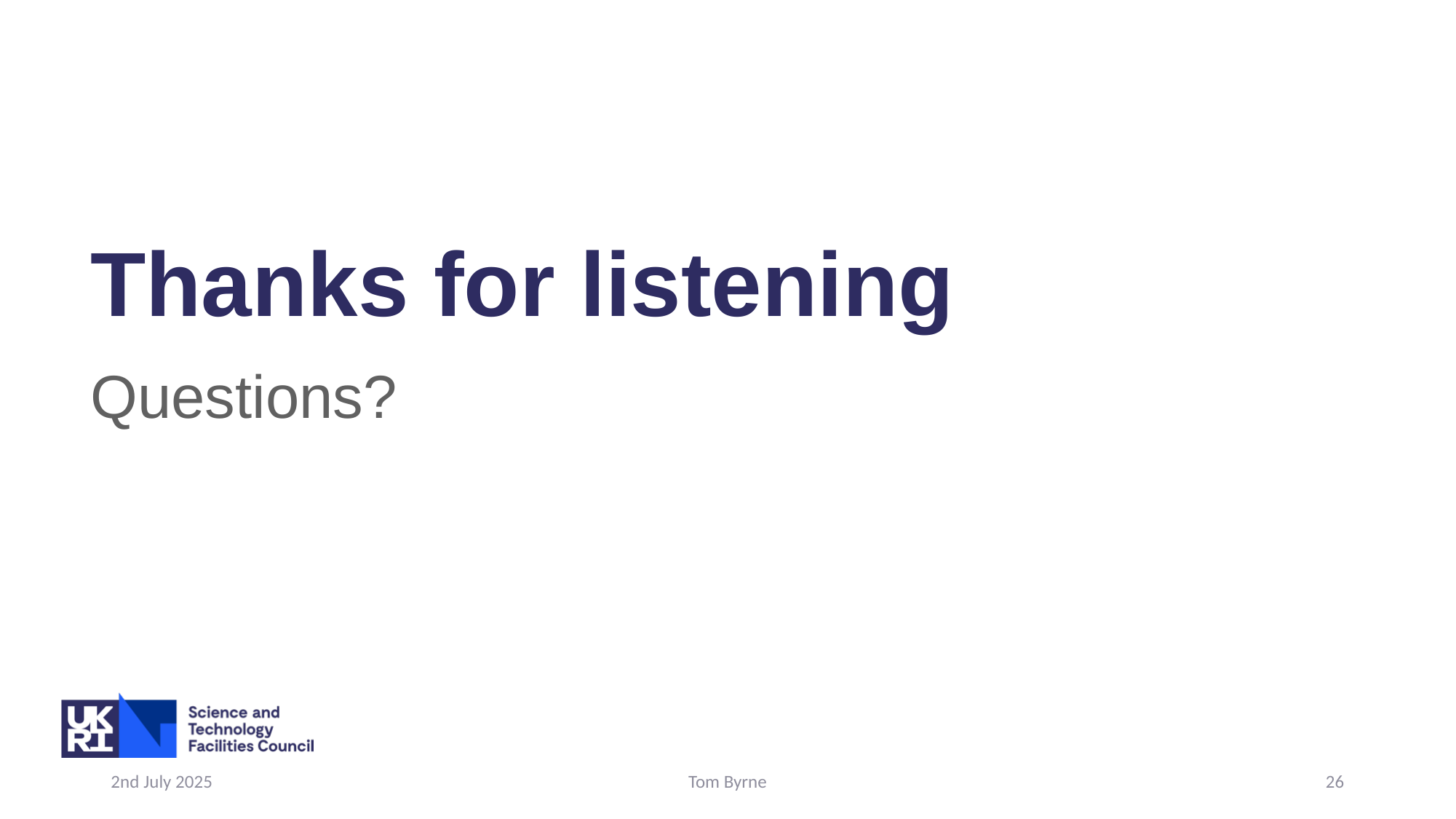

# Thanks for listening
Questions?
2nd July 2025
Tom Byrne
26